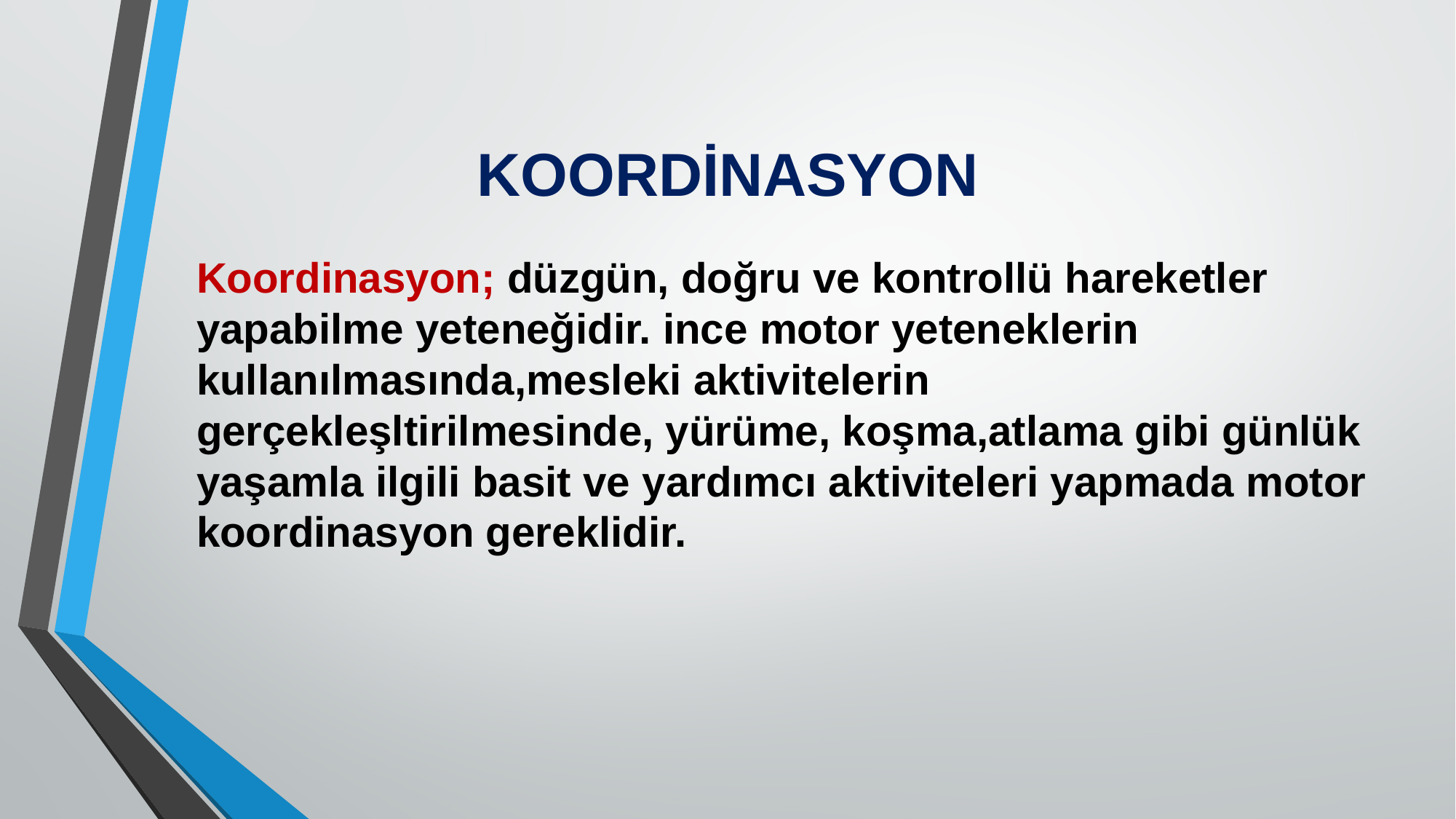

# KOORDİNASYON
Koordinasyon; düzgün, doğru ve kontrollü hareketler yapabilme yeteneğidir. ince motor yeteneklerin kullanılmasında,mesleki aktivitelerin gerçekleşltirilmesinde, yürüme, koşma,atlama gibi günlük yaşamla ilgili basit ve yardımcı aktiviteleri yapmada motor koordinasyon gereklidir.